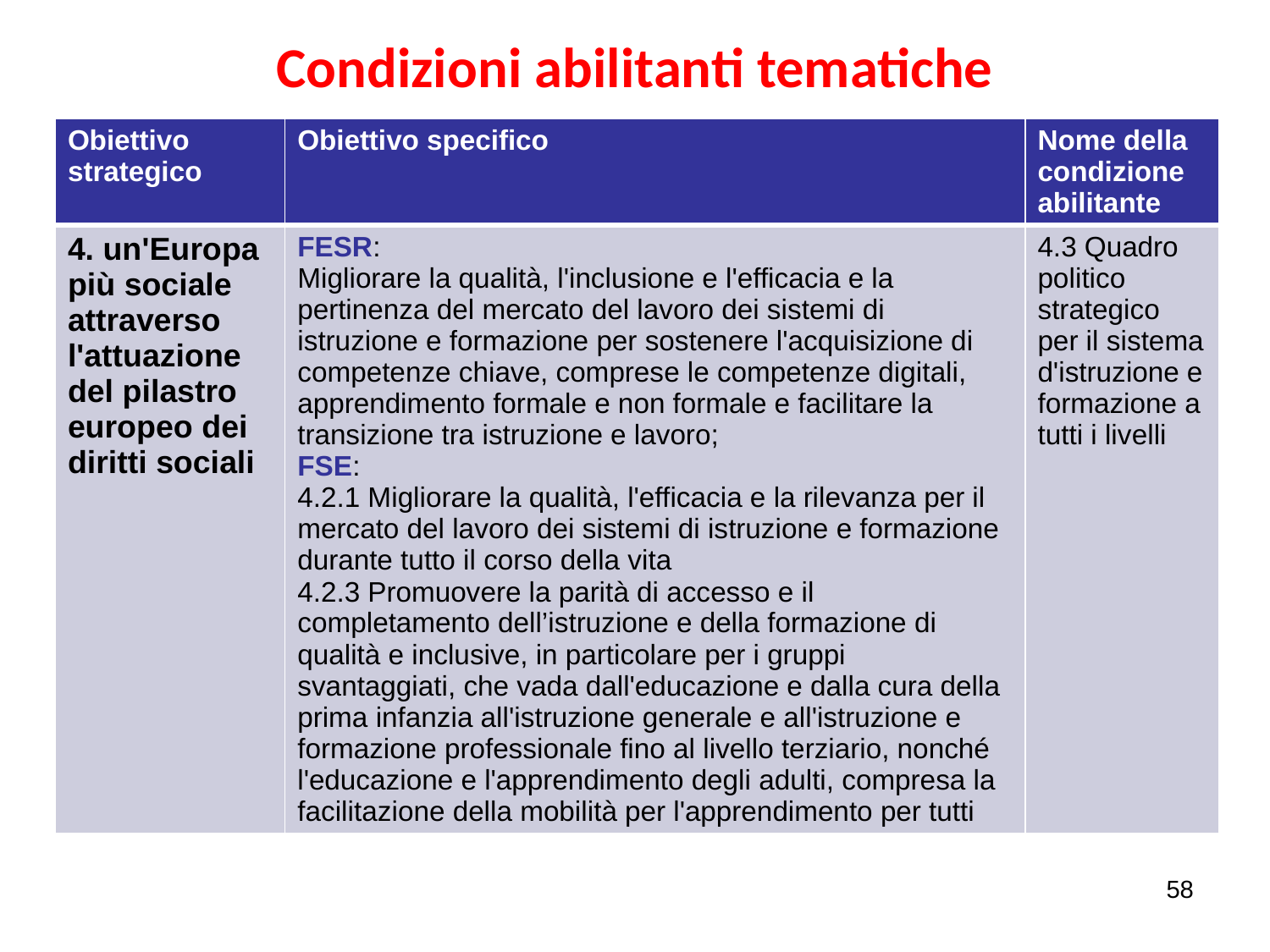

# Condizioni abilitanti tematiche
| Obiettivo strategico | Obiettivo specifico | Nome della condizione abilitante |
| --- | --- | --- |
| 4. un'Europa più sociale attraverso l'attuazione del pilastro europeo dei diritti sociali | FESR: Migliorare la qualità, l'inclusione e l'efficacia e la pertinenza del mercato del lavoro dei sistemi di istruzione e formazione per sostenere l'acquisizione di competenze chiave, comprese le competenze digitali, apprendimento formale e non formale e facilitare la transizione tra istruzione e lavoro; FSE: 4.2.1 Migliorare la qualità, l'efficacia e la rilevanza per il mercato del lavoro dei sistemi di istruzione e formazione durante tutto il corso della vita 4.2.3 Promuovere la parità di accesso e il completamento dell’istruzione e della formazione di qualità e inclusive, in particolare per i gruppi svantaggiati, che vada dall'educazione e dalla cura della prima infanzia all'istruzione generale e all'istruzione e formazione professionale fino al livello terziario, nonché l'educazione e l'apprendimento degli adulti, compresa la facilitazione della mobilità per l'apprendimento per tutti | 4.3 Quadro politico strategico per il sistema d'istruzione e formazione a tutti i livelli |
58